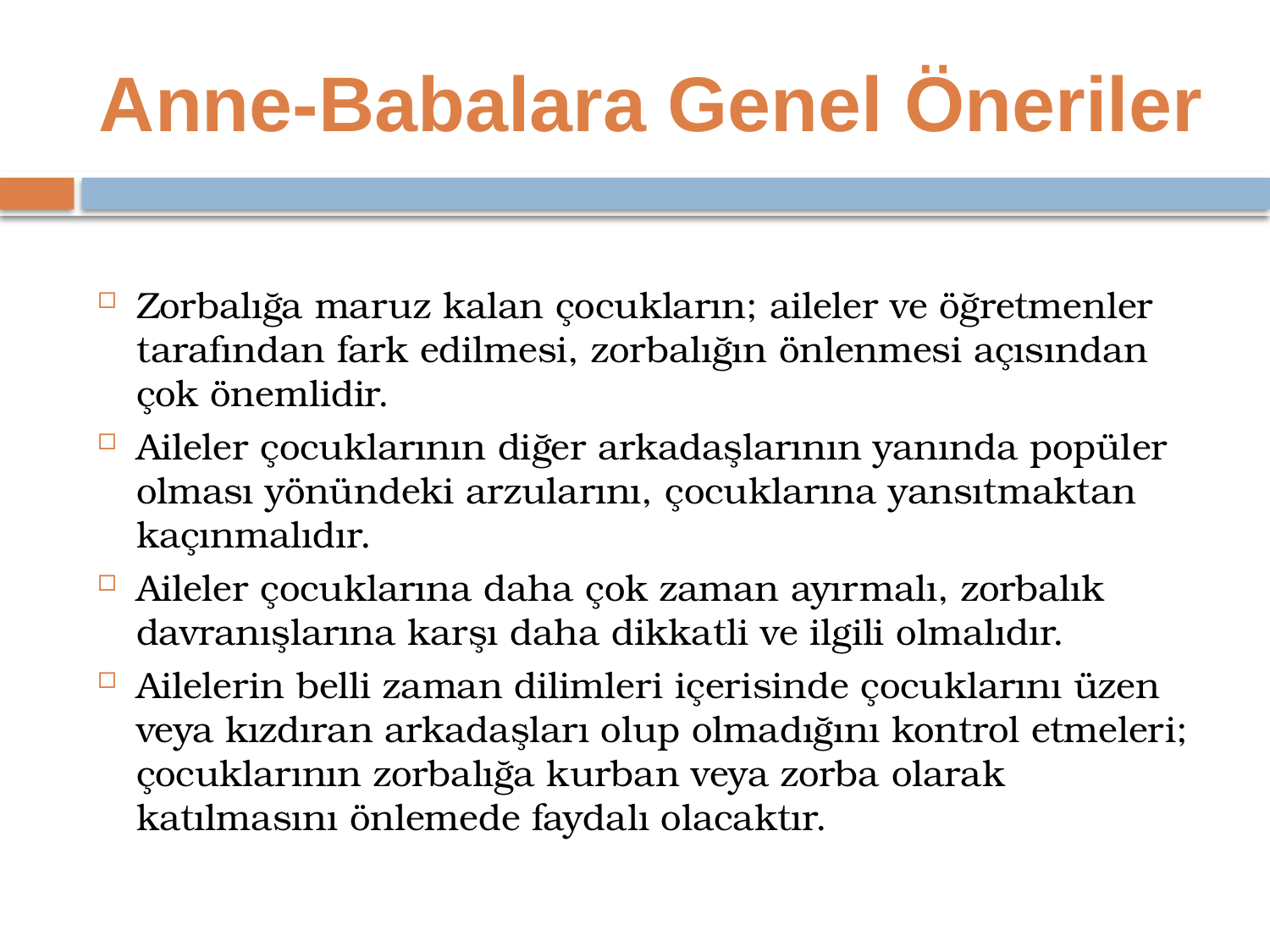

# Anne-Babalara Genel Öneriler

Zorbalığa maruz kalan çocukların; aileler ve öğretmenler tarafından fark edilmesi, zorbalığın önlenmesi açısından çok önemlidir.
Aileler çocuklarının diğer arkadaşlarının yanında popüler olması yönündeki arzularını, çocuklarına yansıtmaktan kaçınmalıdır.
Aileler çocuklarına daha çok zaman ayırmalı, zorbalık davranışlarına karşı daha dikkatli ve ilgili olmalıdır.
Ailelerin belli zaman dilimleri içerisinde çocuklarını üzen veya kızdıran arkadaşları olup olmadığını kontrol etmeleri; çocuklarının zorbalığa kurban veya zorba olarak katılmasını önlemede faydalı olacaktır.